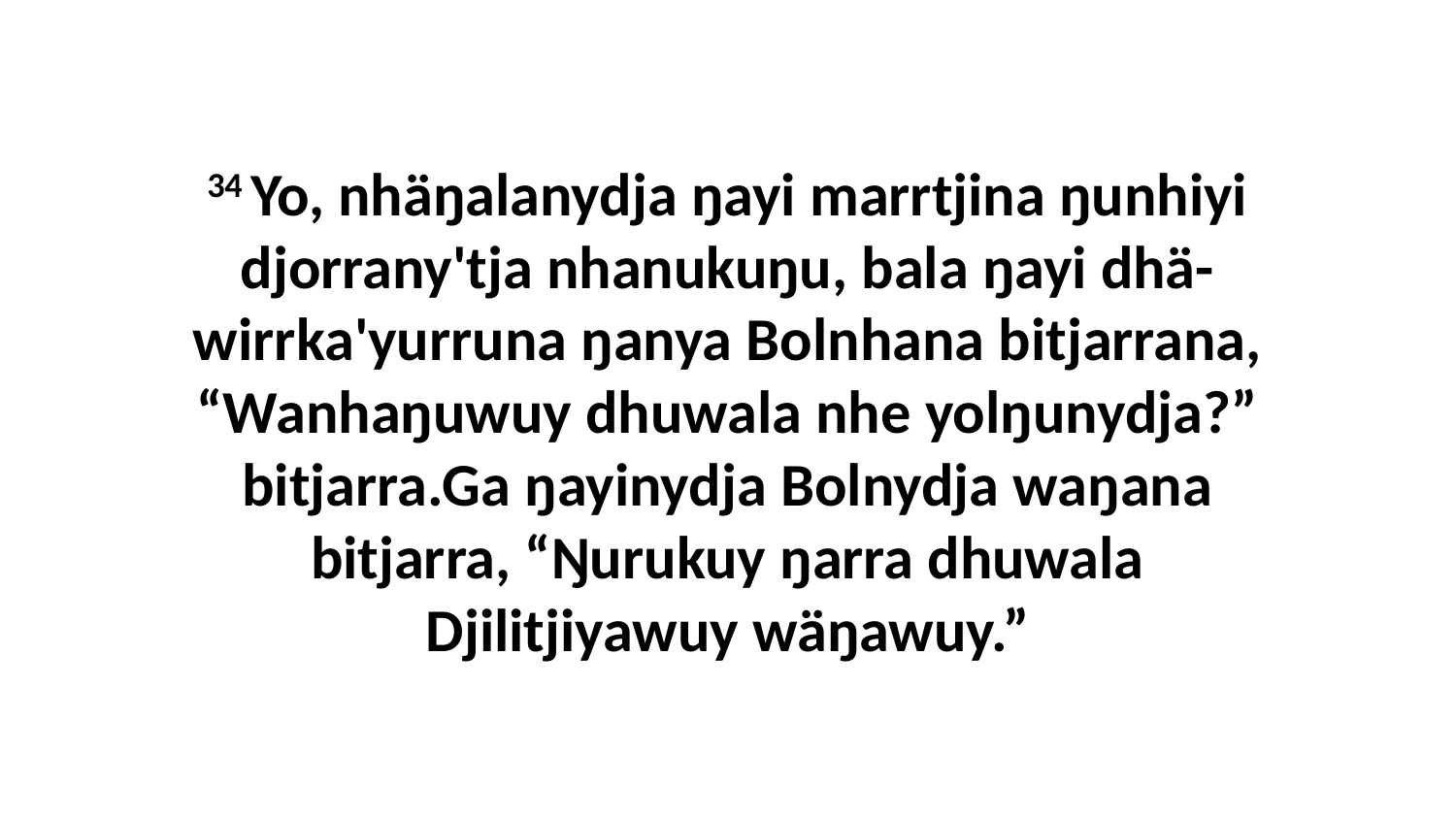

34 Yo, nhäŋalanydja ŋayi marrtjina ŋunhiyi djorrany'tja nhanukuŋu, bala ŋayi dhä-wirrka'yurruna ŋanya Bolnhana bitjarrana, “Wanhaŋuwuy dhuwala nhe yolŋunydja?” bitjarra.Ga ŋayinydja Bolnydja waŋana bitjarra, “Ŋurukuy ŋarra dhuwala Djilitjiyawuy wäŋawuy.”